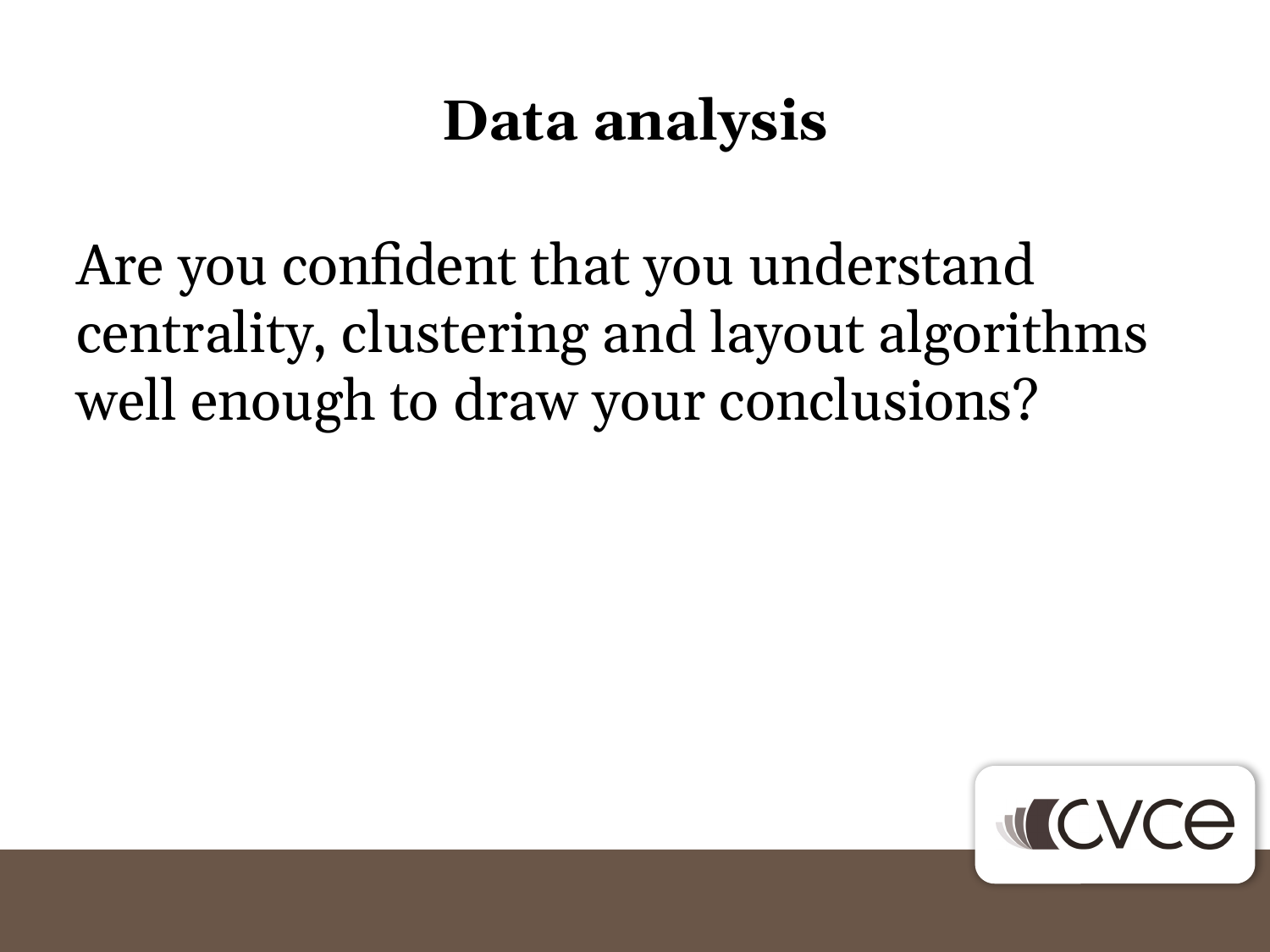

# Data analysis
Are you confident that you understand centrality, clustering and layout algorithms well enough to draw your conclusions?